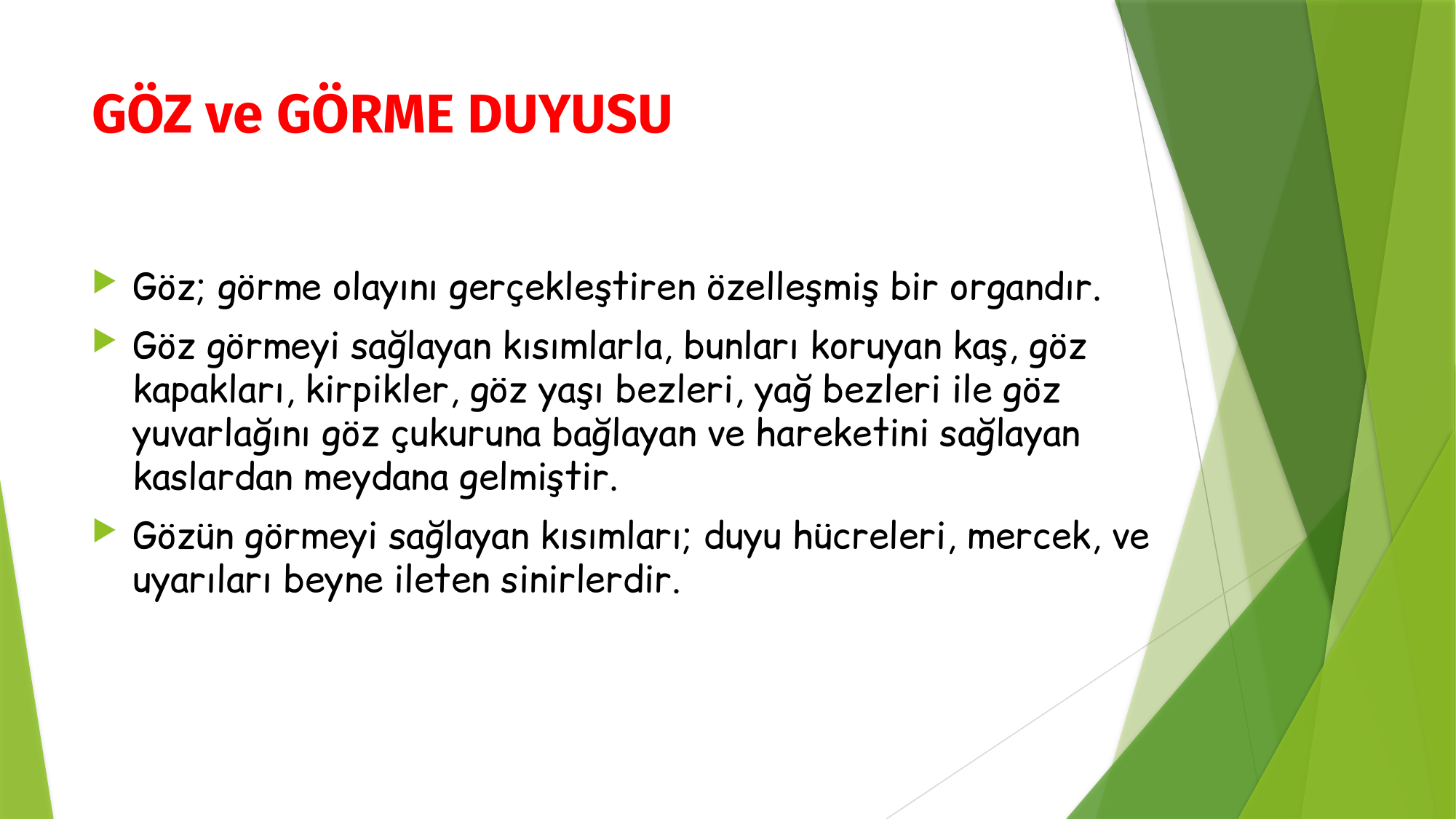

# GÖZ ve GÖRME DUYUSU
Göz; görme olayını gerçekleştiren özelleşmiş bir organdır.
Göz görmeyi sağlayan kısımlarla, bunları koruyan kaş, göz kapakları, kirpikler, göz yaşı bezleri, yağ bezleri ile göz yuvarlağını göz çukuruna bağlayan ve hareketini sağlayan kaslardan meydana gelmiştir.
Gözün görmeyi sağlayan kısımları; duyu hücreleri, mercek, ve uyarıları beyne ileten sinirlerdir.